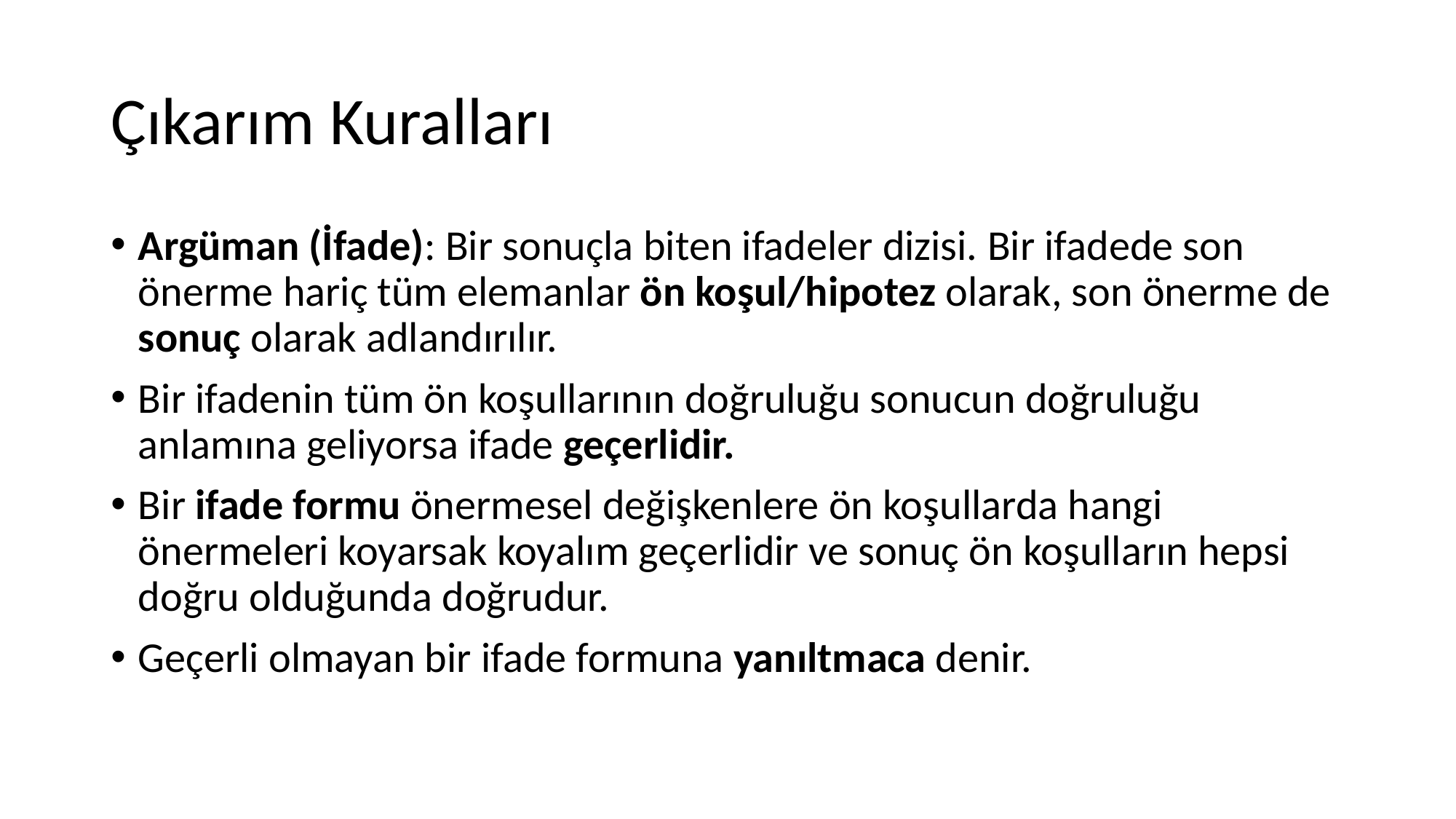

# Çıkarım Kuralları
Argüman (İfade): Bir sonuçla biten ifadeler dizisi. Bir ifadede son önerme hariç tüm elemanlar ön koşul/hipotez olarak, son önerme de sonuç olarak adlandırılır.
Bir ifadenin tüm ön koşullarının doğruluğu sonucun doğruluğu anlamına geliyorsa ifade geçerlidir.
Bir ifade formu önermesel değişkenlere ön koşullarda hangi önermeleri koyarsak koyalım geçerlidir ve sonuç ön koşulların hepsi doğru olduğunda doğrudur.
Geçerli olmayan bir ifade formuna yanıltmaca denir.